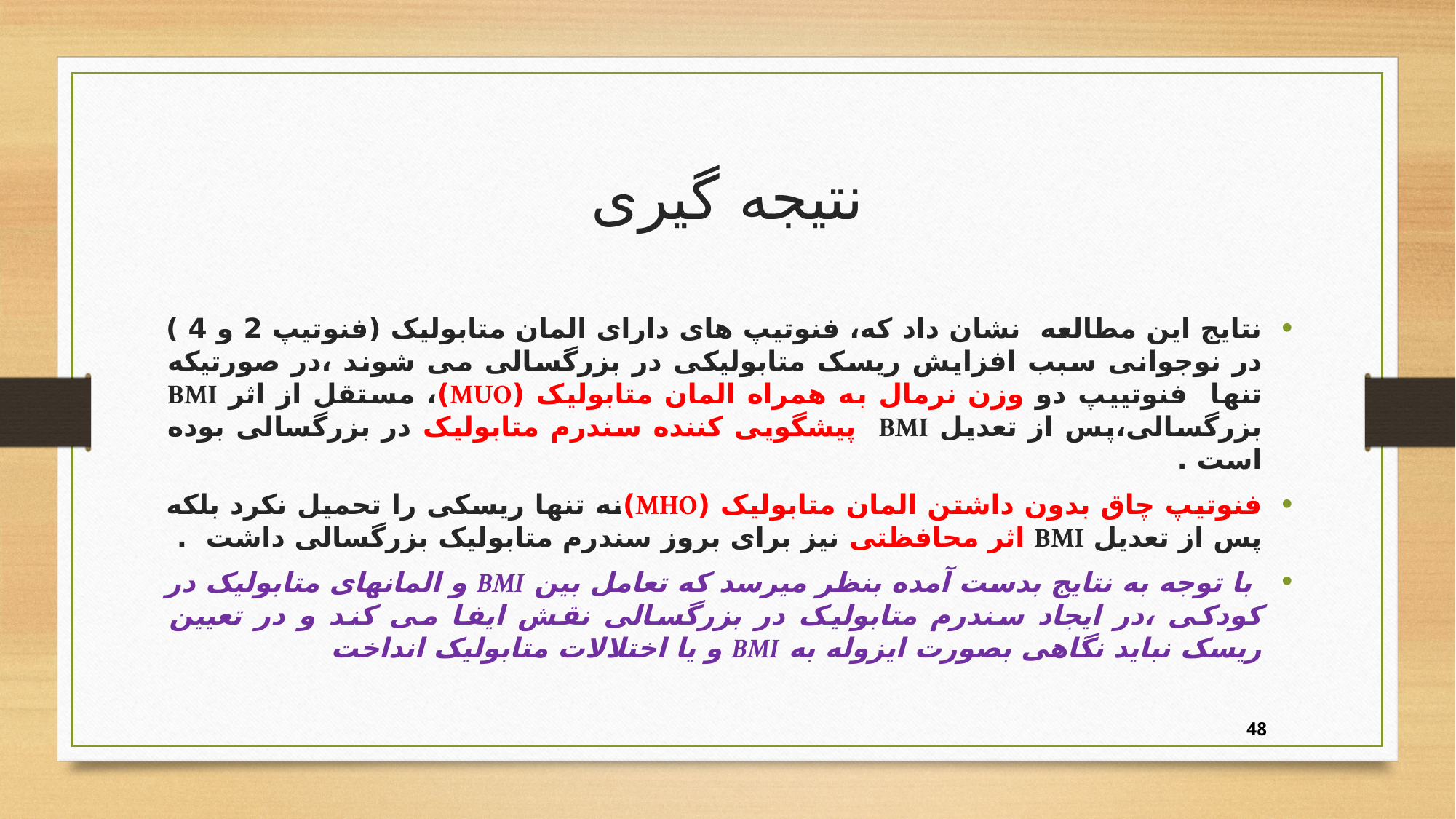

# نتیجه گیری
نتایج این مطالعه  نشان داد که، فنوتیپ های دارای المان متابولیک (فنوتیپ 2 و 4 ) در نوجوانی سبب افزایش ریسک متابولیکی در بزرگسالی می شوند ،در صورتیکه تنها  فنوتییپ دو وزن نرمال به همراه المان متابولیک (MUO)، مستقل از اثر BMI بزرگسالی،پس از تعدیل BMI  پیشگویی کننده سندرم متابولیک در بزرگسالی بوده است .
فنوتیپ چاق بدون داشتن المان متابولیک (MHO)نه تنها ریسکی را تحمیل نکرد بلکه پس از تعدیل BMI اثر محافظتی نیز برای بروز سندرم متابولیک بزرگسالی داشت  .
 با توجه به نتایج بدست آمده بنظر میرسد که تعامل بین BMI و المانهای متابولیک در کودکی ،در ایجاد سندرم متابولیک در بزرگسالی نقش ایفا می کند و در تعیین ریسک نباید نگاهی بصورت ایزوله به BMI و یا اختلالات متابولیک انداخت
48